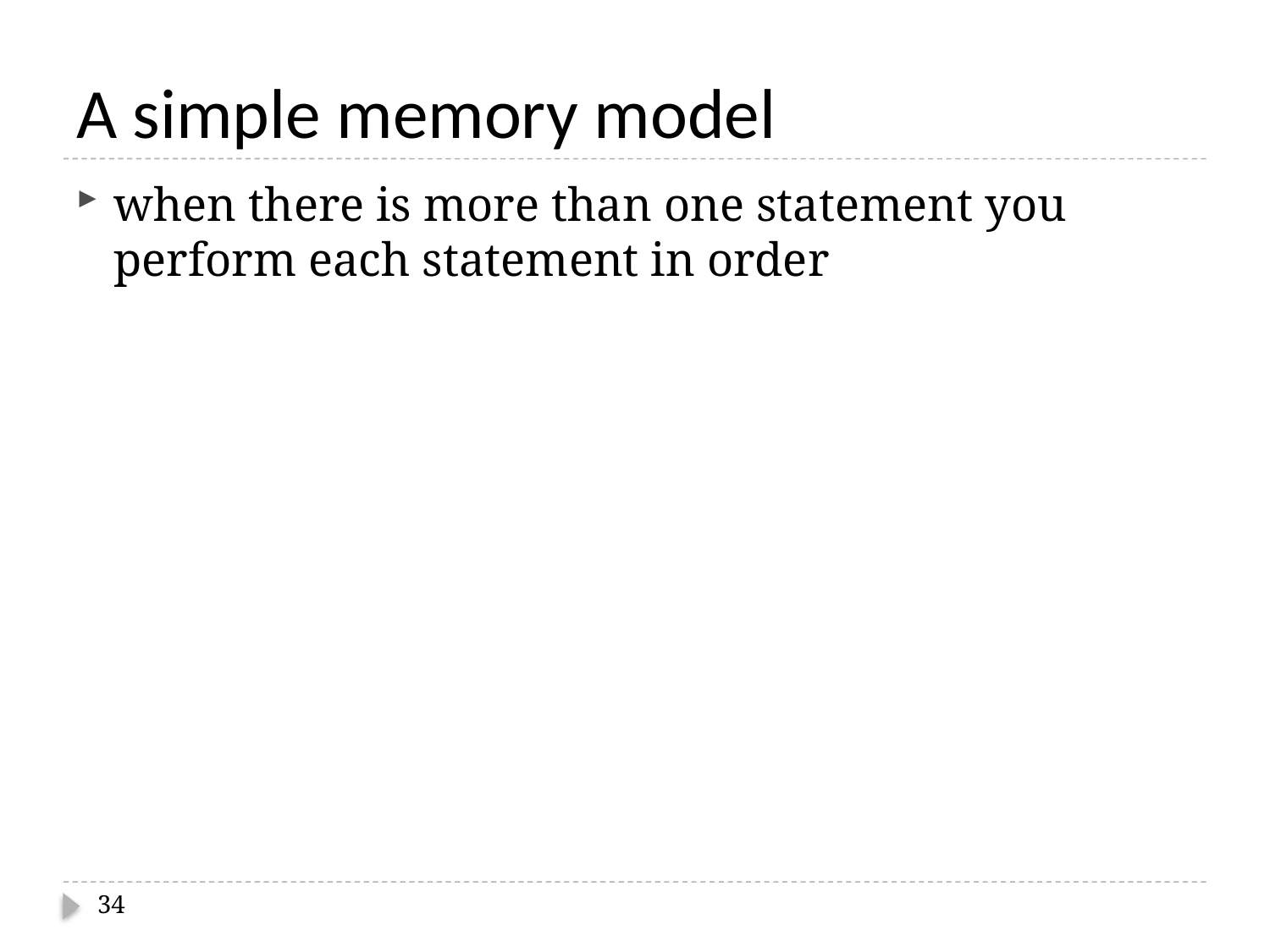

# A simple memory model
when there is more than one statement you perform each statement in order

34